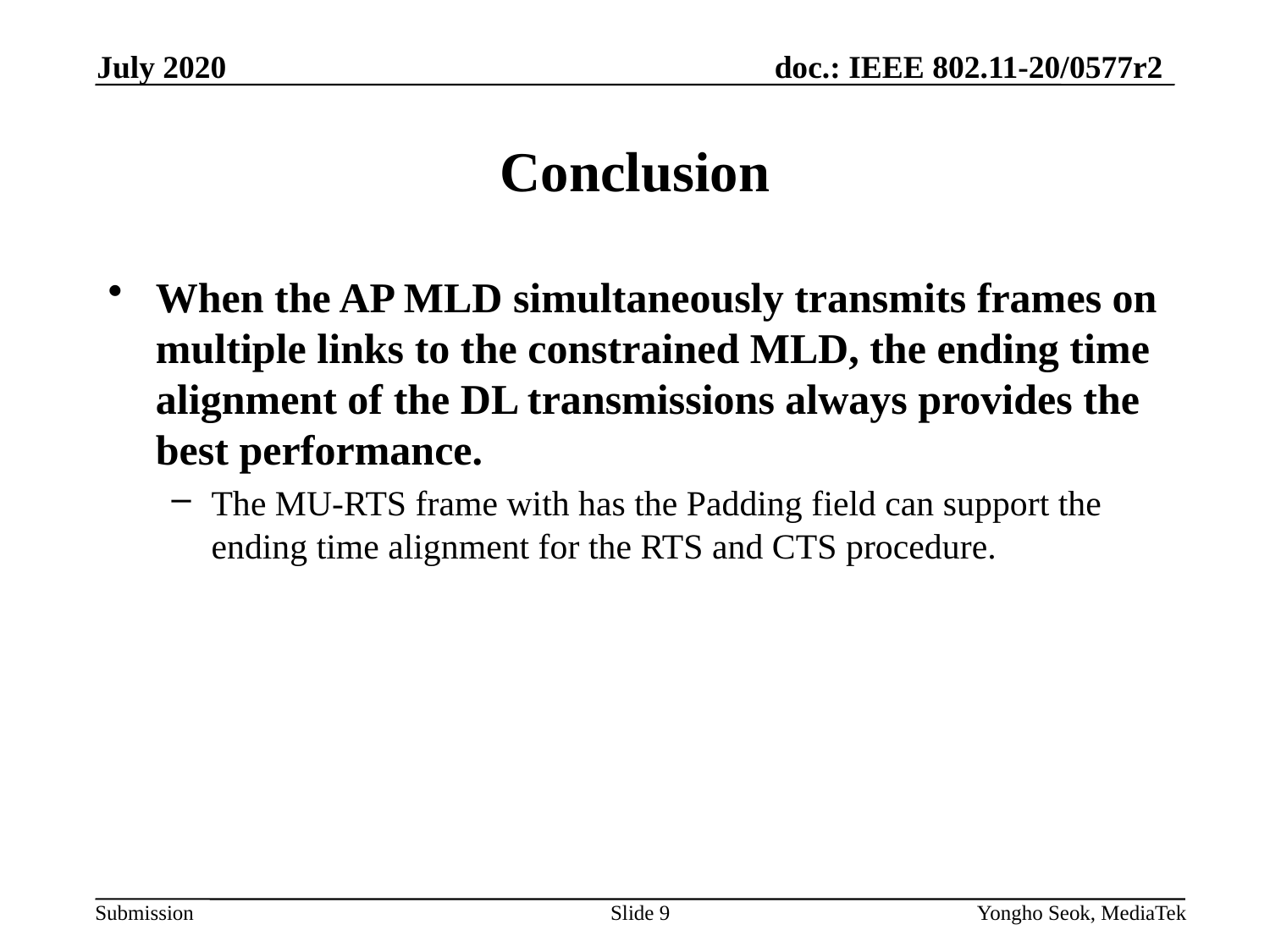

July 2020
# Conclusion
When the AP MLD simultaneously transmits frames on multiple links to the constrained MLD, the ending time alignment of the DL transmissions always provides the best performance.
The MU-RTS frame with has the Padding field can support the ending time alignment for the RTS and CTS procedure.
Slide 9
Yongho Seok, MediaTek